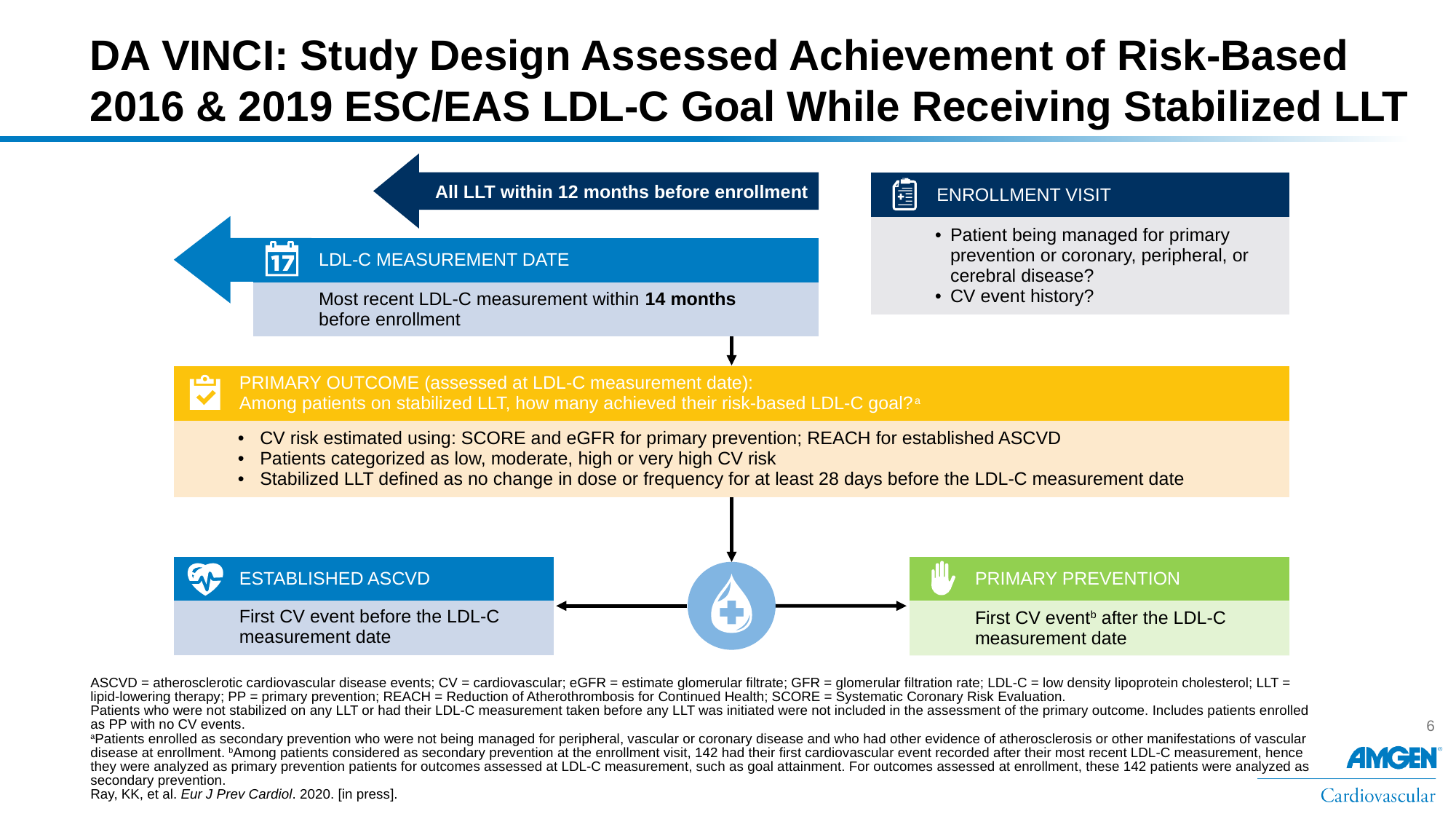

# DA VINCI: Study Design Assessed Achievement of Risk-Based 2016 & 2019 ESC/EAS LDL-C Goal While Receiving Stabilized LLT

All LLT within 12 months before enrollment
| ENROLLMENT VISIT |
| --- |
| Patient being managed for primary prevention or coronary, peripheral, or cerebral disease? CV event history? |

| LDL-C MEASUREMENT DATE |
| --- |
| Most recent LDL-C measurement within 14 months before enrollment |

| PRIMARY OUTCOME (assessed at LDL-C measurement date): Among patients on stabilized LLT, how many achieved their risk-based LDL-C goal?a |
| --- |
| CV risk estimated using: SCORE and eGFR for primary prevention; REACH for established ASCVD Patients categorized as low, moderate, high or very high CV risk Stabilized LLT defined as no change in dose or frequency for at least 28 days before the LDL-C measurement date |

| ESTABLISHED ASCVD |
| --- |
| First CV event before the LDL-C measurement date |
| PRIMARY PREVENTION |
| --- |
| First CV eventb after the LDL-C measurement date |

ASCVD = atherosclerotic cardiovascular disease events; CV = cardiovascular; eGFR = estimate glomerular filtrate; GFR = glomerular filtration rate; LDL-C = low density lipoprotein cholesterol; LLT = lipid-lowering therapy; PP = primary prevention; REACH = Reduction of Atherothrombosis for Continued Health; SCORE = Systematic Coronary Risk Evaluation.
Patients who were not stabilized on any LLT or had their LDL-C measurement taken before any LLT was initiated were not included in the assessment of the primary outcome. Includes patients enrolled as PP with no CV events.
aPatients enrolled as secondary prevention who were not being managed for peripheral, vascular or coronary disease and who had other evidence of atherosclerosis or other manifestations of vascular disease at enrollment. bAmong patients considered as secondary prevention at the enrollment visit, 142 had their first cardiovascular event recorded after their most recent LDL-C measurement, hence they were analyzed as primary prevention patients for outcomes assessed at LDL-C measurement, such as goal attainment. For outcomes assessed at enrollment, these 142 patients were analyzed as secondary prevention.
Ray, KK, et al. Eur J Prev Cardiol. 2020. [in press].